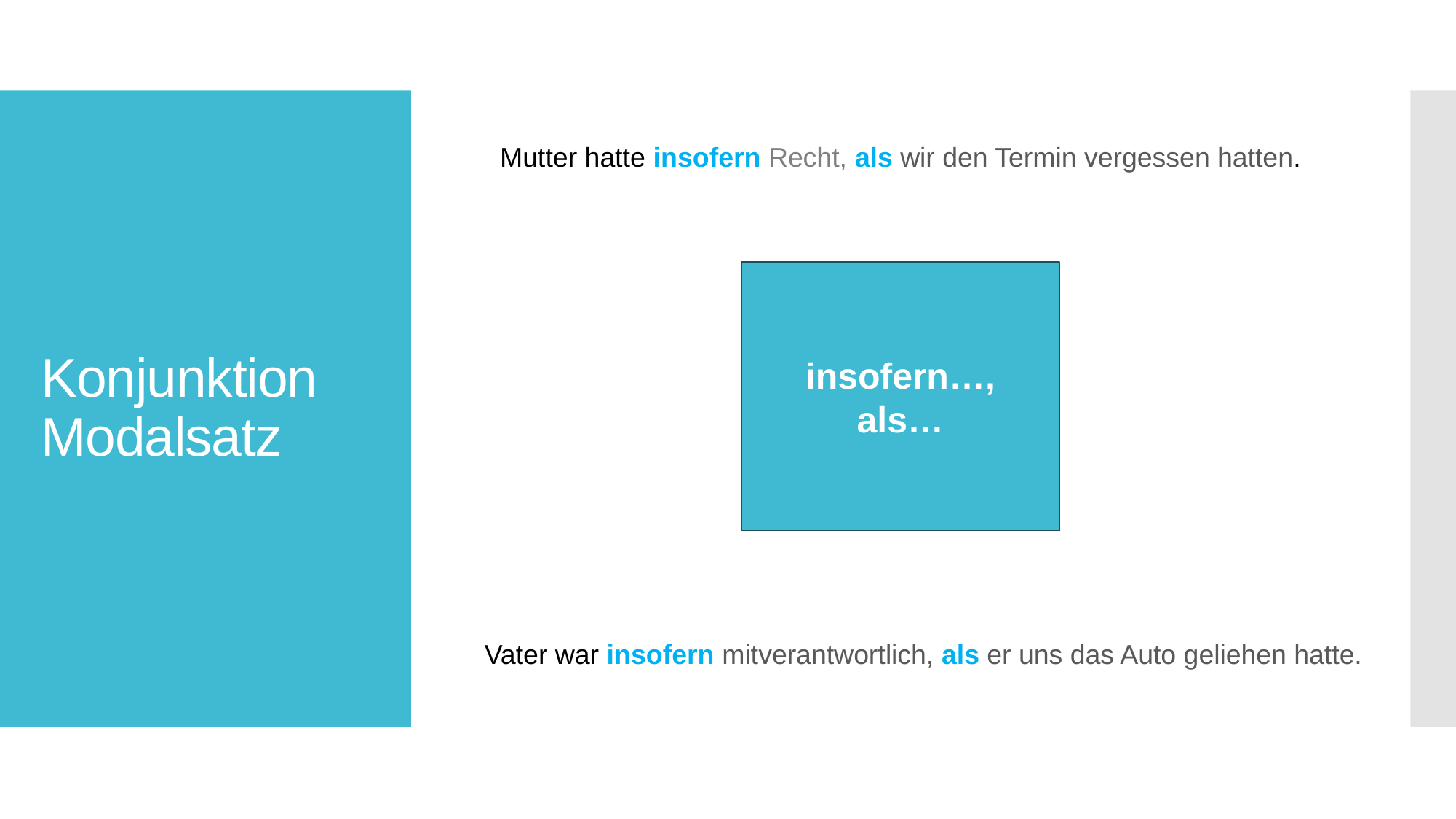

# Konjunktion Modalsatz
Mutter hatte insofern Recht, als wir den Termin vergessen hatten.
insofern…,
als…
Vater war insofern mitverantwortlich, als er uns das Auto geliehen hatte.